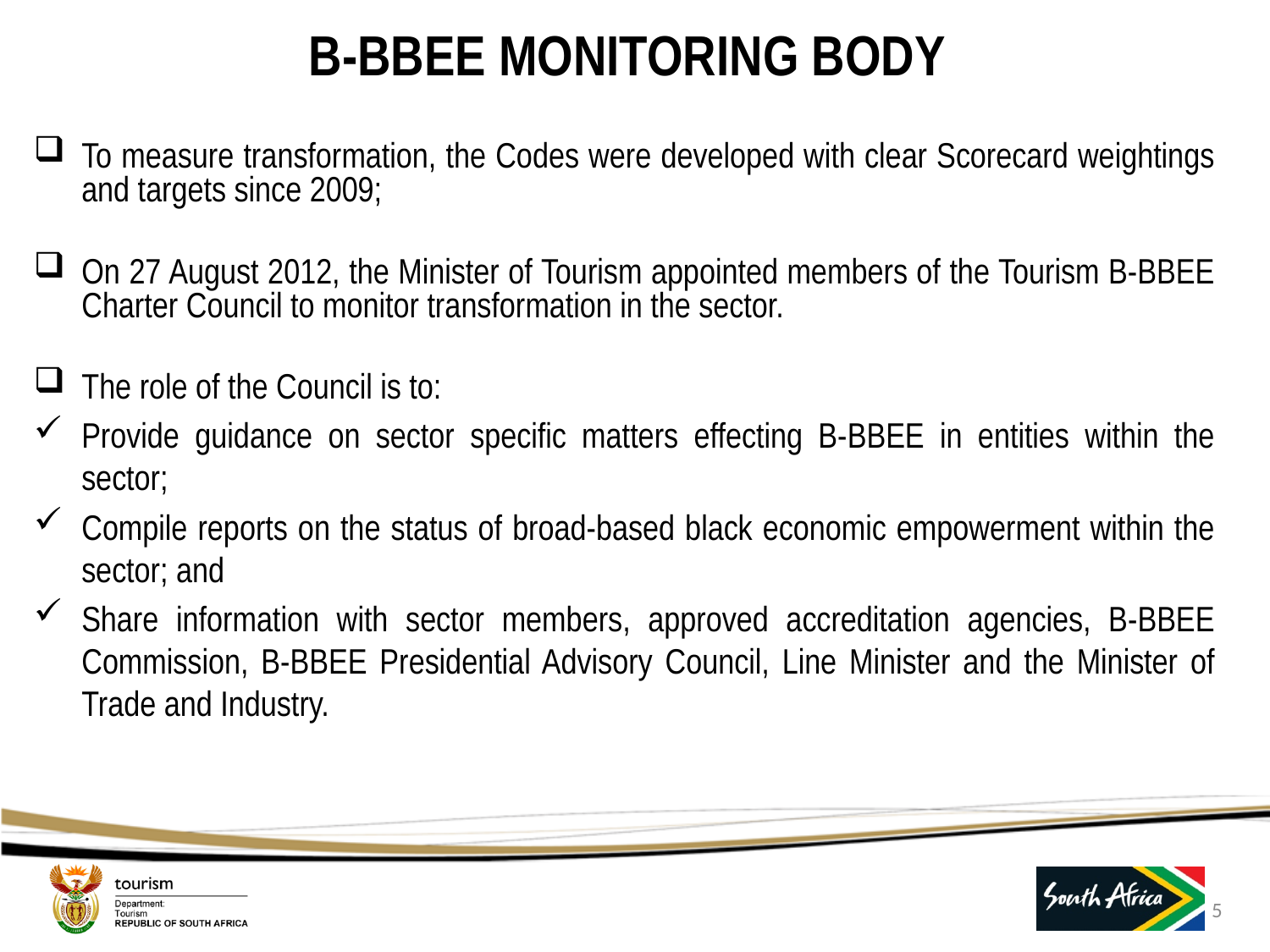

B-BBEE MONITORING BODY
To measure transformation, the Codes were developed with clear Scorecard weightings and targets since 2009;

On 27 August 2012, the Minister of Tourism appointed members of the Tourism B-BBEE Charter Council to monitor transformation in the sector.

The role of the Council is to:
Provide guidance on sector specific matters effecting B-BBEE in entities within the sector;
Compile reports on the status of broad-based black economic empowerment within the sector; and
Share information with sector members, approved accreditation agencies, B-BBEE Commission, B-BBEE Presidential Advisory Council, Line Minister and the Minister of Trade and Industry.
5